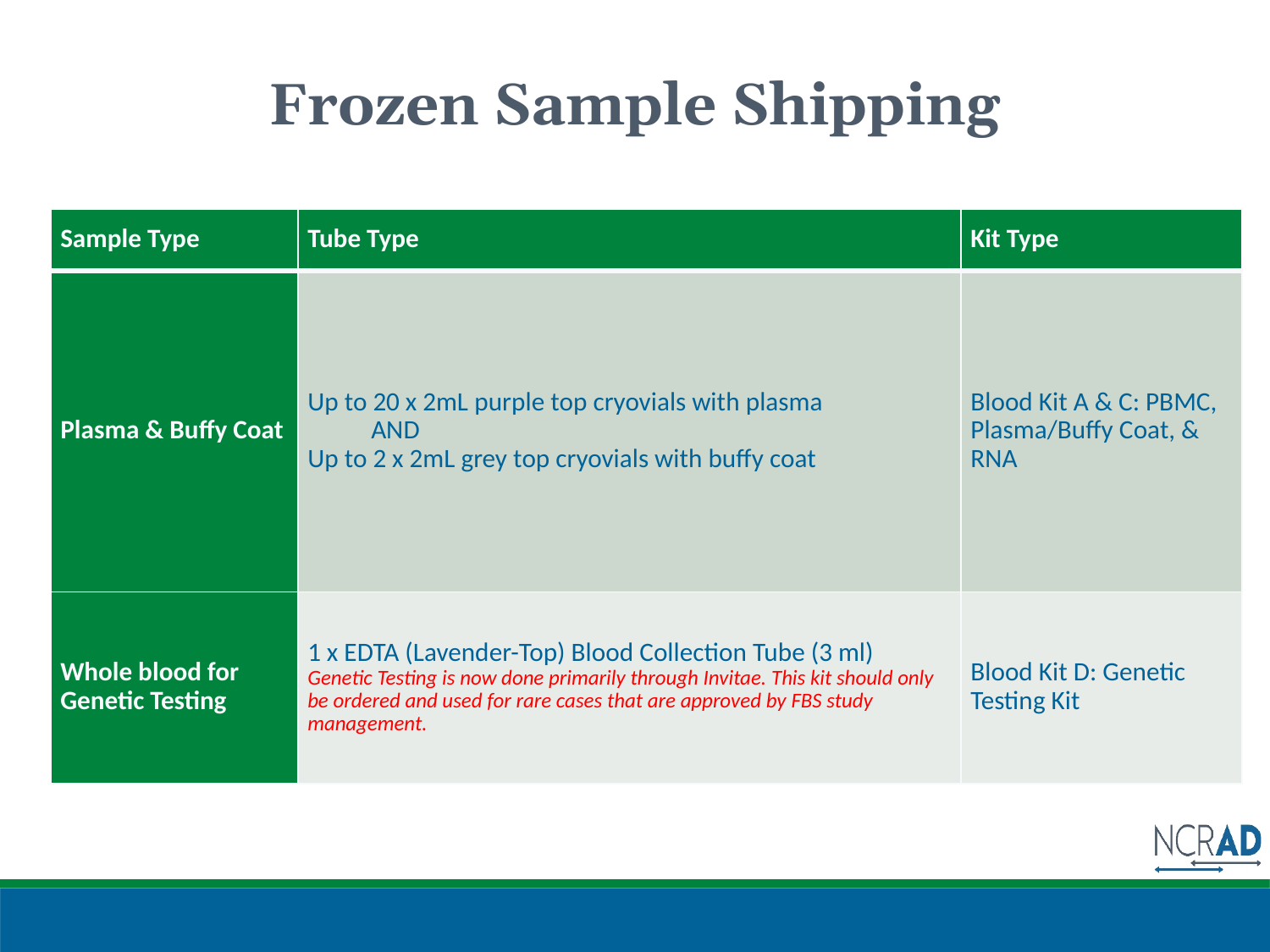

# Frozen Sample Shipping
| Sample Type | Tube Type | Kit Type |
| --- | --- | --- |
| Plasma & Buffy Coat | Up to 20 x 2mL purple top cryovials with plasma AND Up to 2 x 2mL grey top cryovials with buffy coat | Blood Kit A & C: PBMC, Plasma/Buffy Coat, & RNA |
| Whole blood for Genetic Testing | 1 x EDTA (Lavender-Top) Blood Collection Tube (3 ml) Genetic Testing is now done primarily through Invitae. This kit should only be ordered and used for rare cases that are approved by FBS study management. | Blood Kit D: Genetic Testing Kit |